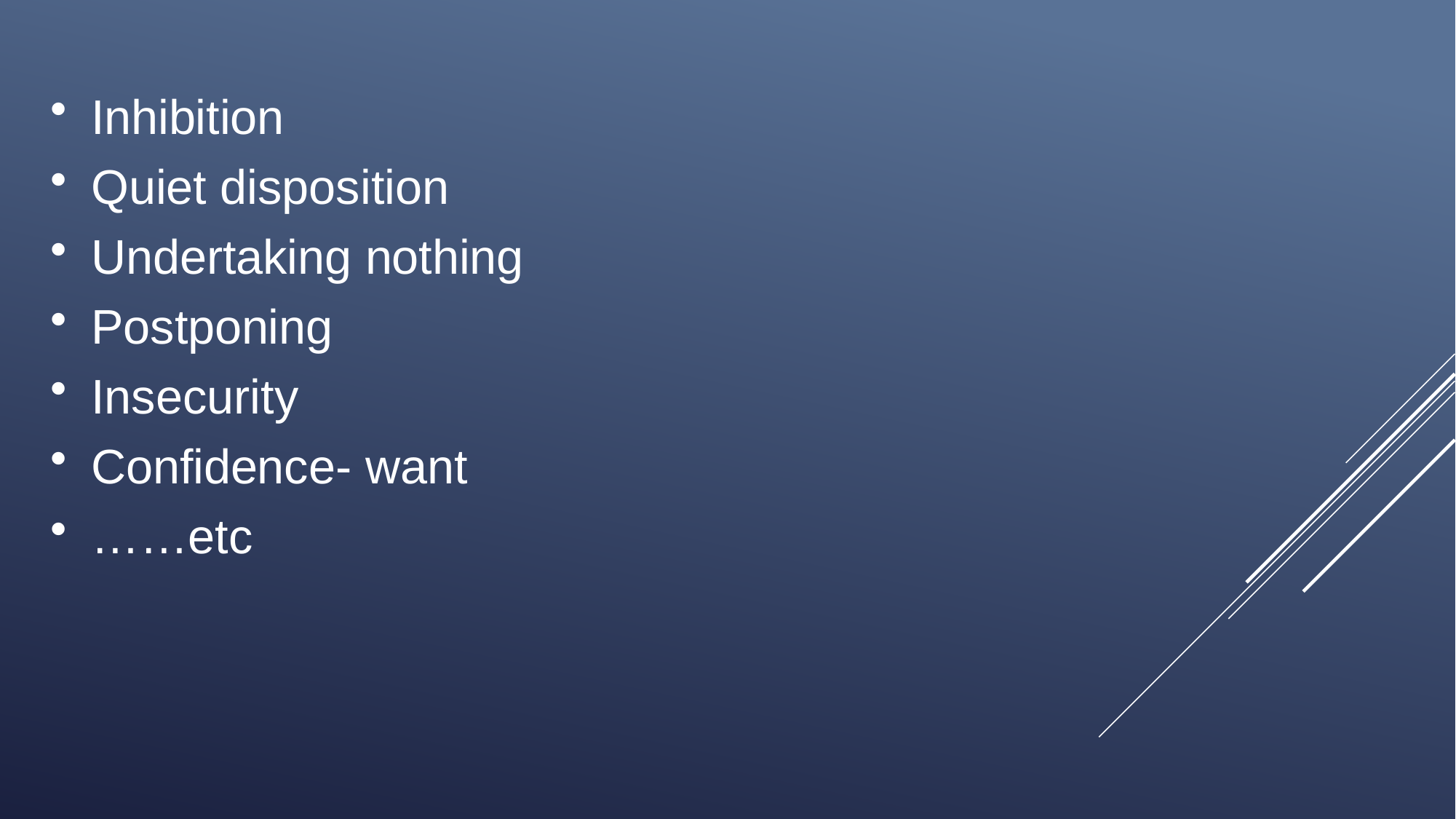

Inhibition
Quiet disposition
Undertaking nothing
Postponing
Insecurity
Confidence- want
……etc